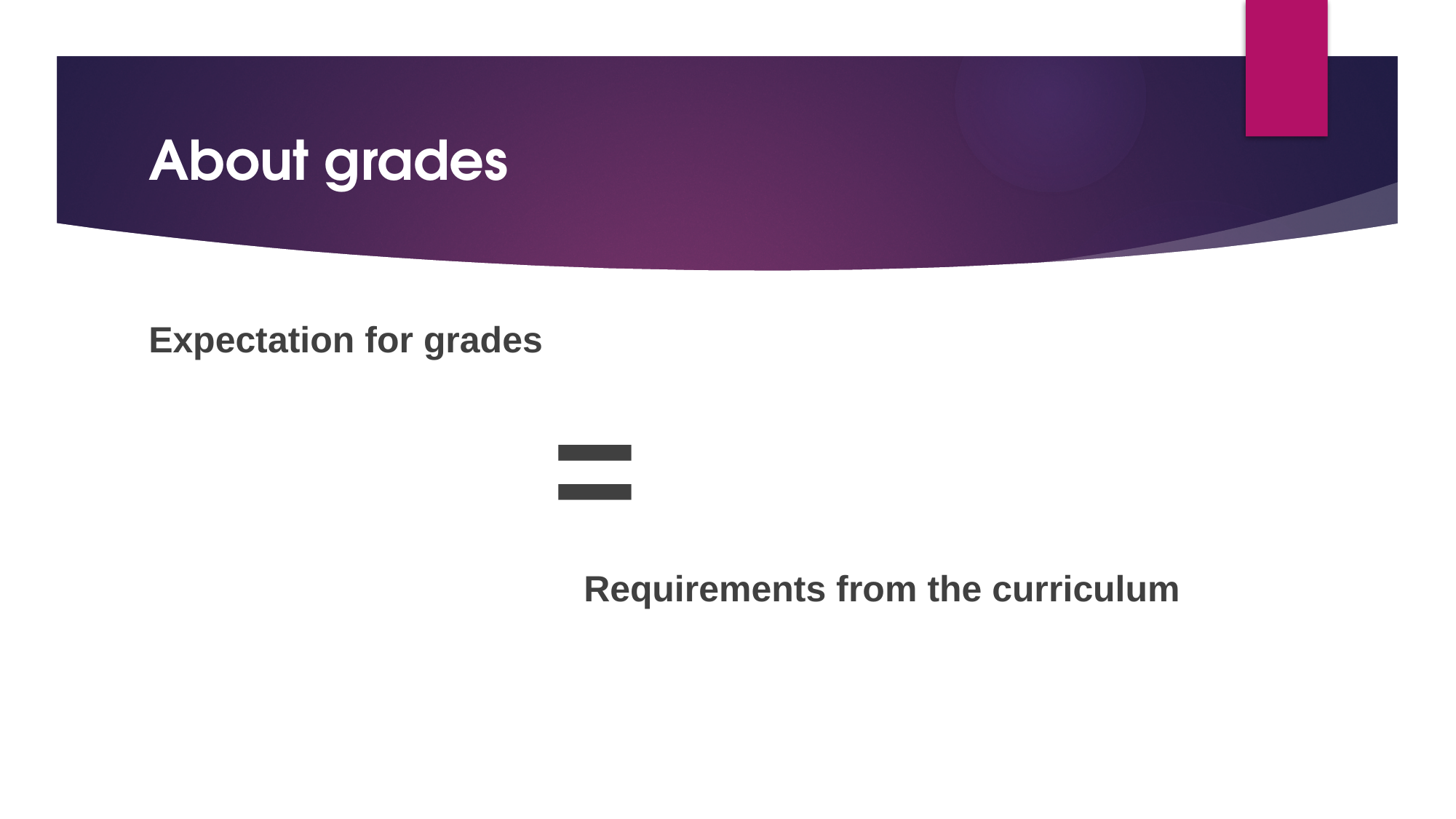

# About grades
Expectation for grades
          =
Requirements from the curriculum